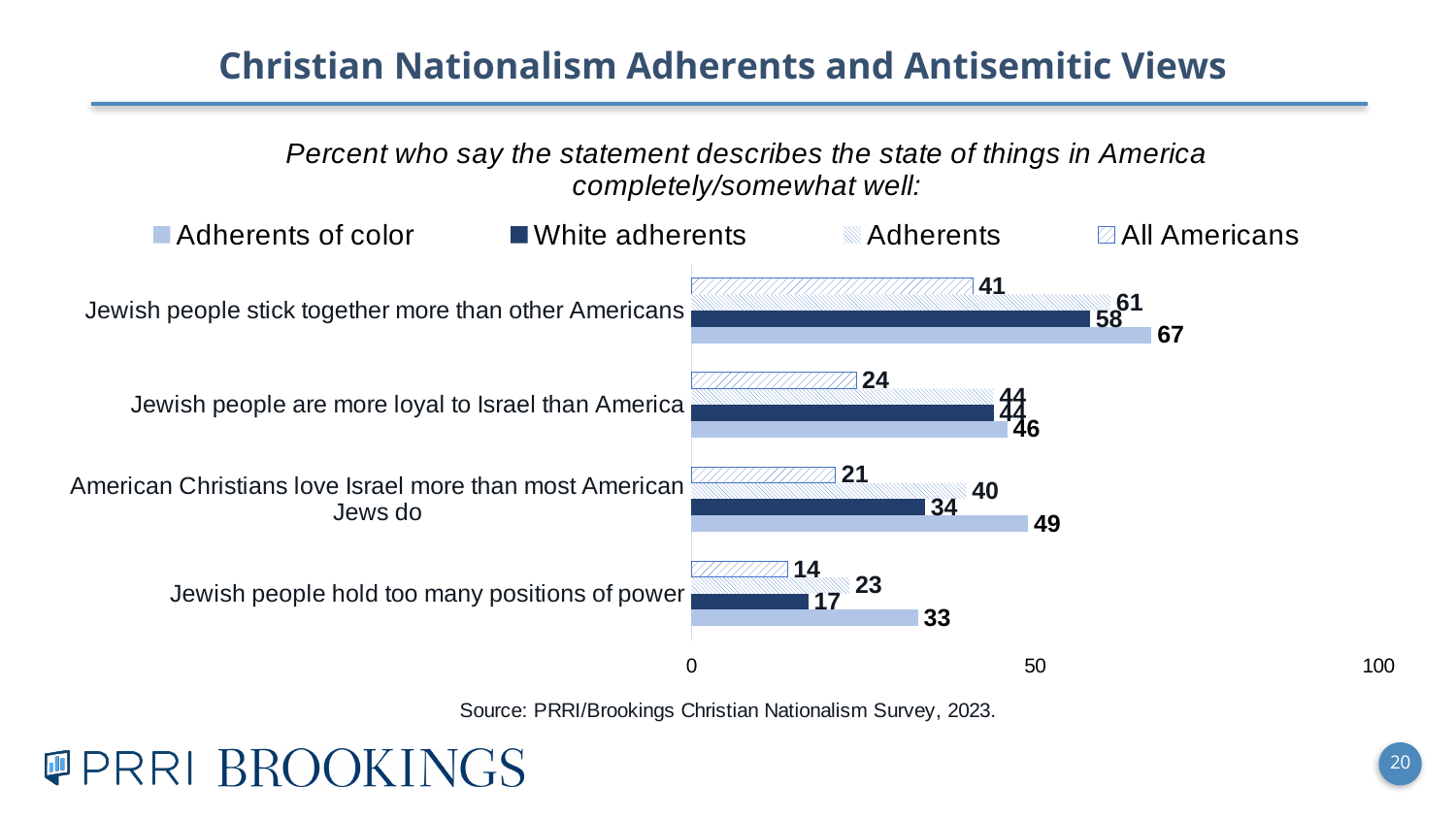

Christian Nationalism Adherents and Antisemitic Views

### Chart: Percent who say the statement describes the state of things in America completely/somewhat well:

| Category | All Americans | Adherents | White adherents | Adherents of color |
|---|---|---|---|---|
| Jewish people stick together more than other Americans | 41.0 | 61.0 | 58.0 | 67.0 |
| Jewish people are more loyal to Israel than America | 24.0 | 44.0 | 44.0 | 46.0 |
| American Christians love Israel more than most American Jews do | 21.0 | 40.0 | 34.0 | 49.0 |
| Jewish people hold too many positions of power | 14.0 | 23.0 | 17.0 | 33.0 |